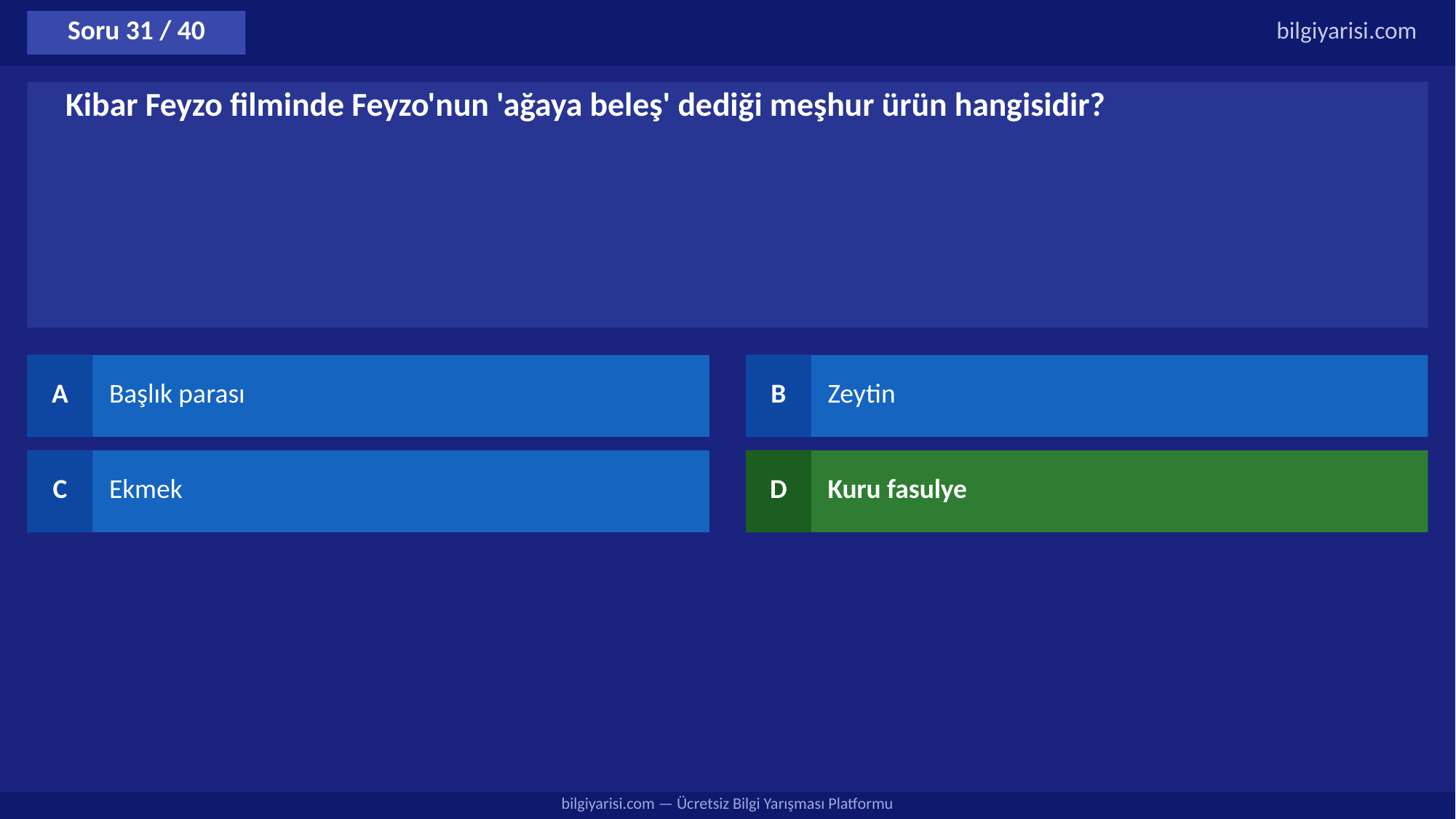

Soru 31 / 40
bilgiyarisi.com

Kibar Feyzo filminde Feyzo'nun 'ağaya beleş' dediği meşhur ürün hangisidir?

A
Başlık parası

B
Zeytin

C
Ekmek

D
Kuru fasulye
bilgiyarisi.com — Ücretsiz Bilgi Yarışması Platformu